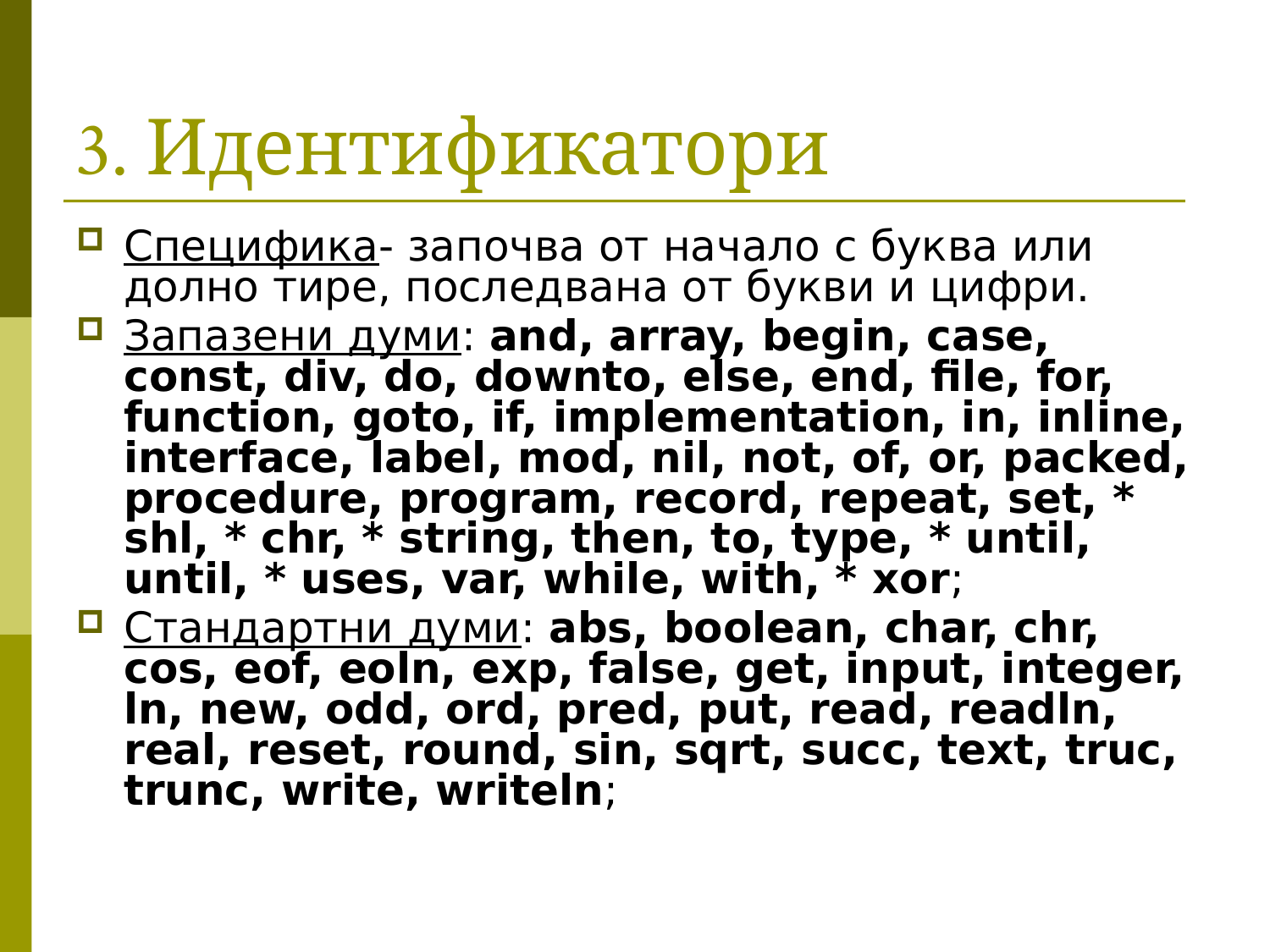

# 3. Идентификатори
Специфика- започва от начало с буква или долно тире, последвана от букви и цифри.
Запазени думи: and, array, begin, case, const, div, do, downto, else, end, file, for, function, goto, if, implementation, in, inline, interface, label, mod, nil, not, of, or, packed, procedure, program, record, repeat, set, * shl, * chr, * string, then, to, type, * until, until, * uses, var, while, with, * xor;
Стандартни думи: abs, boolean, char, chr, cos, eof, eoln, exp, false, get, input, integer, ln, new, odd, ord, pred, put, read, readln, real, reset, round, sin, sqrt, succ, text, truc, trunc, write, writeln;